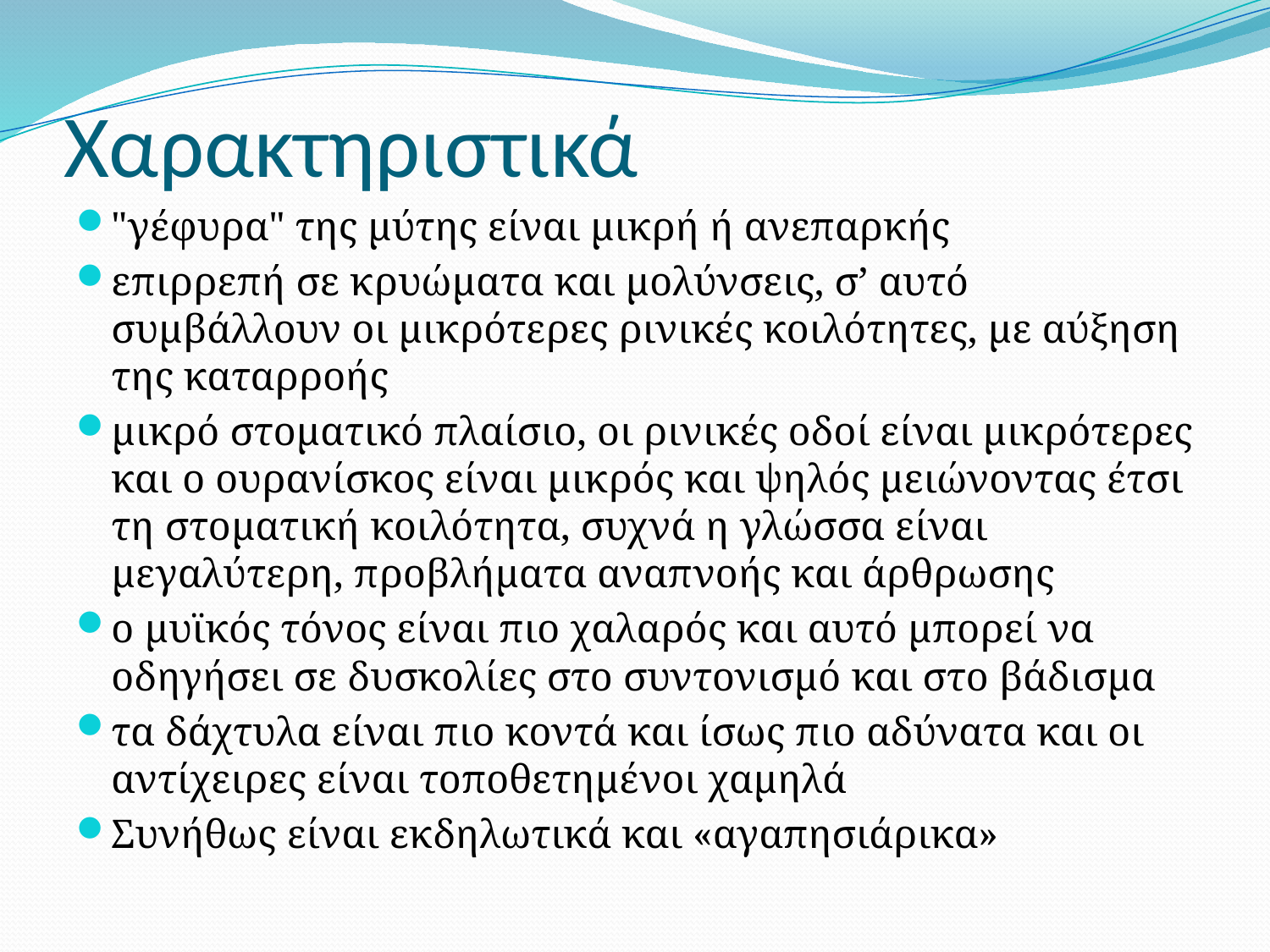

# Χαρακτηριστικά
"γέφυρα" της μύτης είναι μικρή ή ανεπαρκής
επιρρεπή σε κρυώματα και μολύνσεις, σ’ αυτό συμβάλλουν οι μικρότερες ρινικές κοιλότητες, με αύξηση της καταρροής
μικρό στοματικό πλαίσιο, οι ρινικές οδοί είναι μικρότερες και ο ουρανίσκος είναι μικρός και ψηλός μειώνοντας έτσι τη στοματική κοιλότητα, συχνά η γλώσσα είναι μεγαλύτερη, προβλήματα αναπνοής και άρθρωσης
ο μυϊκός τόνος είναι πιο χαλαρός και αυτό μπορεί να οδηγήσει σε δυσκολίες στο συντονισμό και στο βάδισμα
τα δάχτυλα είναι πιο κοντά και ίσως πιο αδύνατα και οι αντίχειρες είναι τοποθετημένοι χαμηλά
Συνήθως είναι εκδηλωτικά και «αγαπησιάρικα»